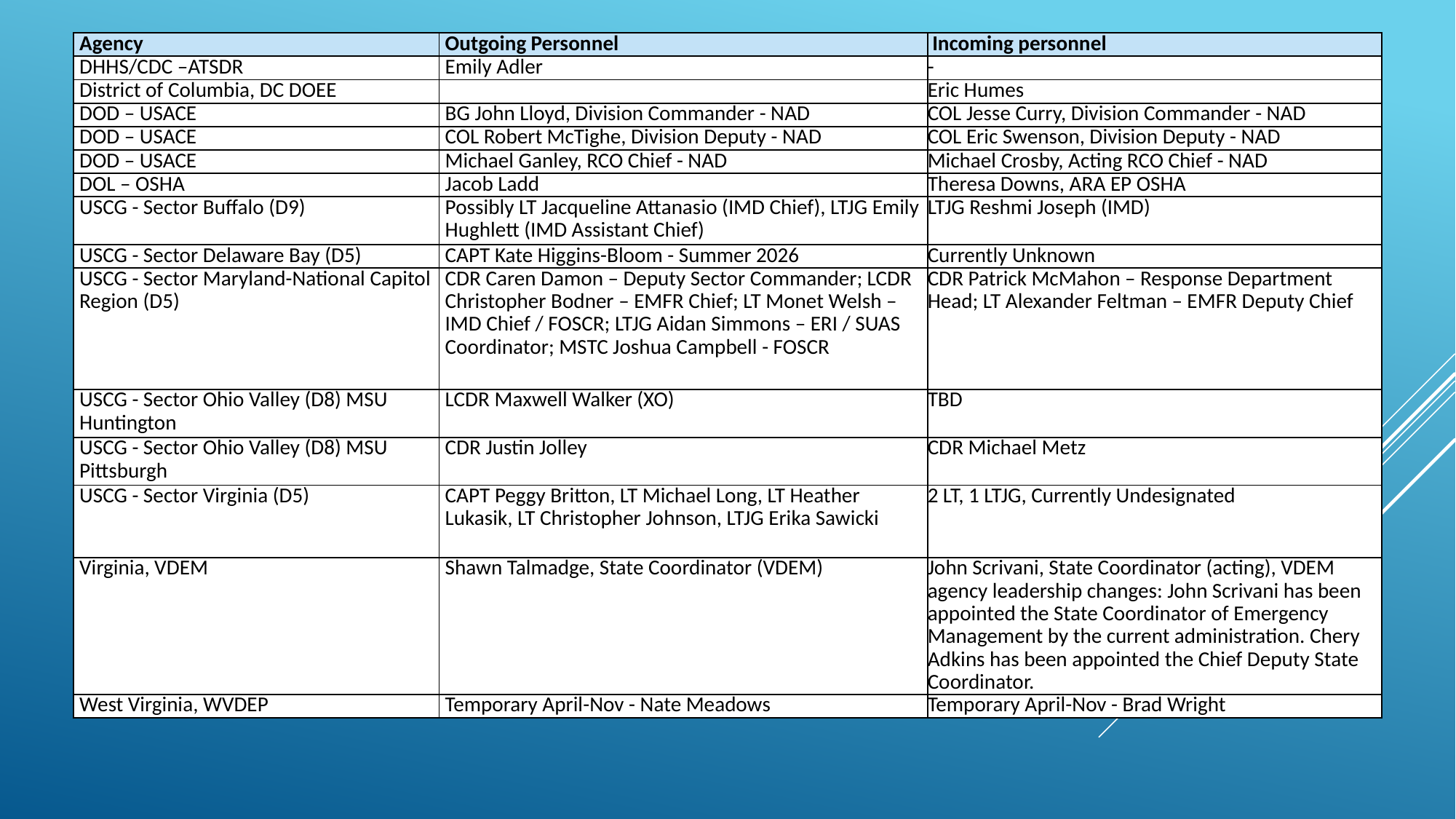

| Agency | Outgoing Personnel | Incoming personnel |
| --- | --- | --- |
| DHHS/CDC –ATSDR | Emily Adler |  |
| District of Columbia, DC DOEE |  | Eric Humes |
| DOD – USACE | BG John Lloyd, Division Commander - NAD | COL Jesse Curry, Division Commander - NAD |
| DOD – USACE | COL Robert McTighe, Division Deputy - NAD | COL Eric Swenson, Division Deputy - NAD |
| DOD – USACE | Michael Ganley, RCO Chief - NAD | Michael Crosby, Acting RCO Chief - NAD |
| DOL – OSHA | Jacob Ladd | Theresa Downs, ARA EP OSHA |
| USCG - Sector Buffalo (D9) | Possibly LT Jacqueline Attanasio (IMD Chief), LTJG Emily Hughlett (IMD Assistant Chief) | LTJG Reshmi Joseph (IMD) |
| USCG - Sector Delaware Bay (D5) | CAPT Kate Higgins-Bloom - Summer 2026 | Currently Unknown |
| USCG - Sector Maryland-National Capitol Region (D5) | CDR Caren Damon – Deputy Sector Commander; LCDR Christopher Bodner – EMFR Chief; LT Monet Welsh – IMD Chief / FOSCR; LTJG Aidan Simmons – ERI / SUAS Coordinator; MSTC Joshua Campbell - FOSCR | CDR Patrick McMahon – Response Department Head; LT Alexander Feltman – EMFR Deputy Chief |
| USCG - Sector Ohio Valley (D8) MSU Huntington | LCDR Maxwell Walker (XO) | TBD |
| USCG - Sector Ohio Valley (D8) MSU Pittsburgh | CDR Justin Jolley | CDR Michael Metz |
| USCG - Sector Virginia (D5) | CAPT Peggy Britton, LT Michael Long, LT Heather Lukasik, LT Christopher Johnson, LTJG Erika Sawicki | 2 LT, 1 LTJG, Currently Undesignated |
| Virginia, VDEM | Shawn Talmadge, State Coordinator (VDEM) | John Scrivani, State Coordinator (acting), VDEM agency leadership changes: John Scrivani has been appointed the State Coordinator of Emergency Management by the current administration. Chery Adkins has been appointed the Chief Deputy State Coordinator. |
| West Virginia, WVDEP | Temporary April-Nov - Nate Meadows | Temporary April-Nov - Brad Wright |